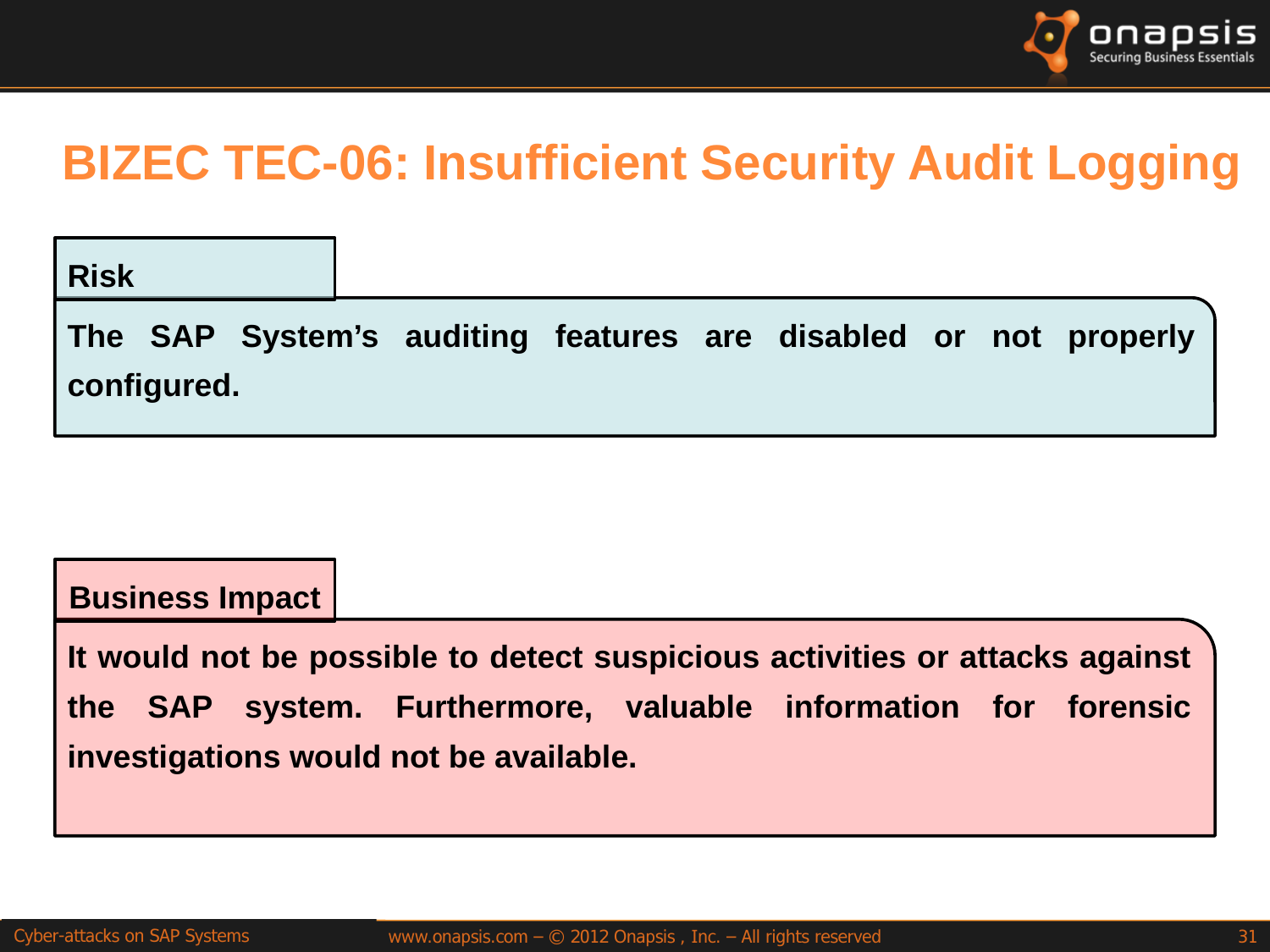

BIZEC TEC-06: Insufficient Security Audit Logging
Risk
The SAP System’s auditing features are disabled or not properly configured.

Business Impact
It would not be possible to detect suspicious activities or attacks against the SAP system. Furthermore, valuable information for forensic investigations would not be available.

Cyber-attacks on SAP Systems
Attacks to SAP Web Applications